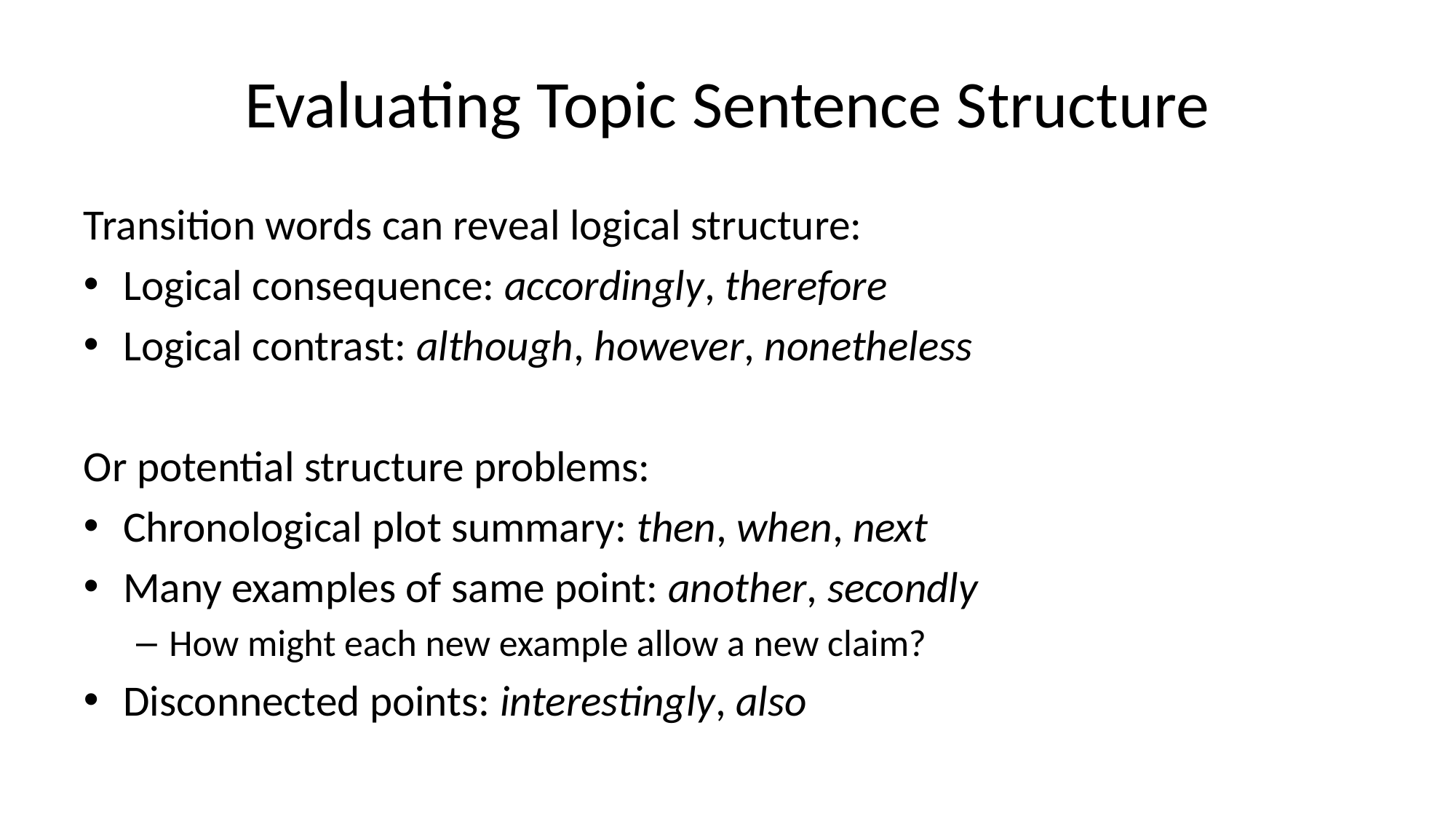

# Evaluating Topic Sentence Structure
Transition words can reveal logical structure:
Logical consequence: accordingly, therefore
Logical contrast: although, however, nonetheless

Or potential structure problems:
Chronological plot summary: then, when, next
Many examples of same point: another, secondly
How might each new example allow a new claim?
Disconnected points: interestingly, also